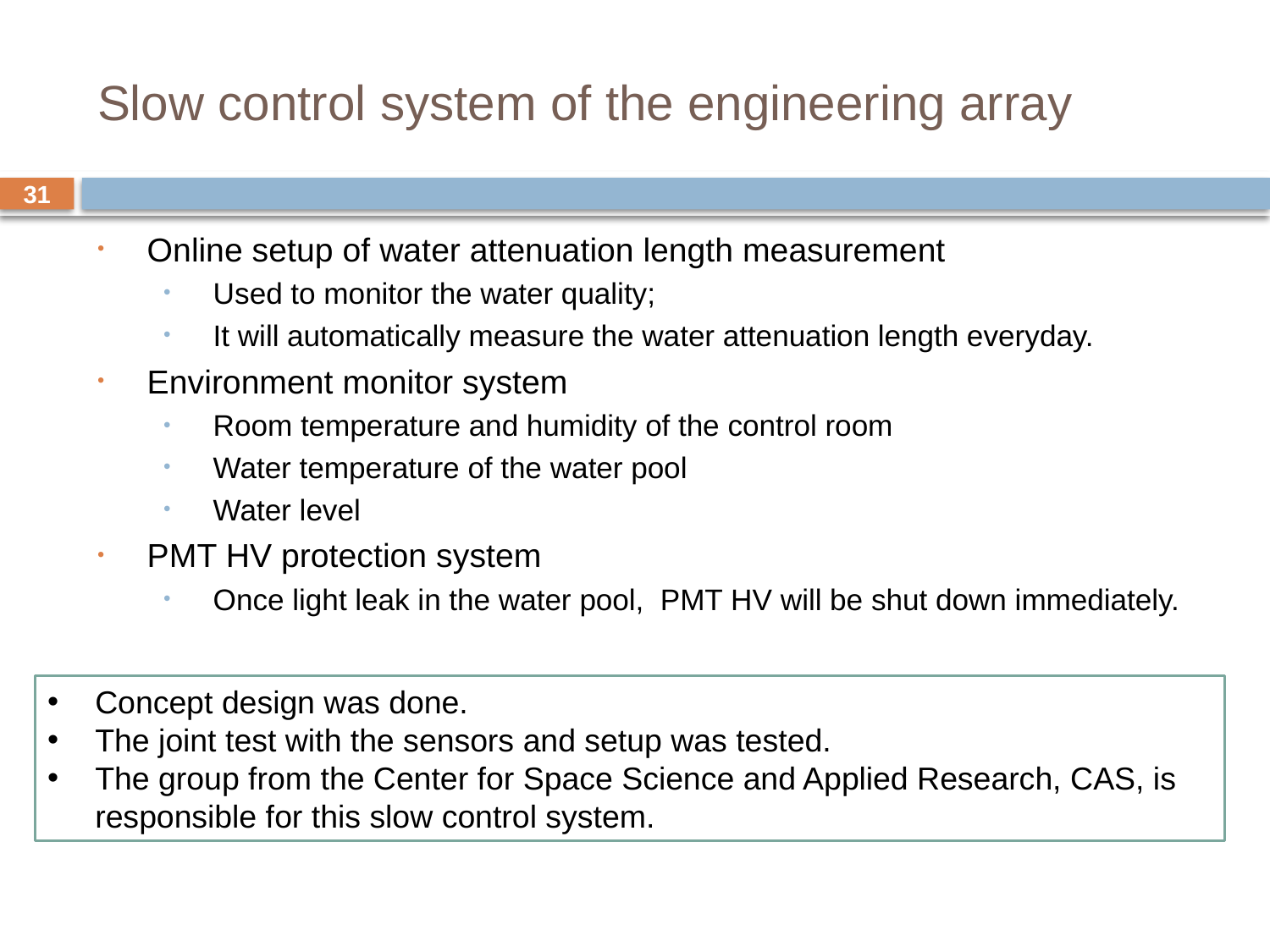

# Slow control system of the engineering array
31
Online setup of water attenuation length measurement
Used to monitor the water quality;
It will automatically measure the water attenuation length everyday.
Environment monitor system
Room temperature and humidity of the control room
Water temperature of the water pool
Water level
PMT HV protection system
Once light leak in the water pool,  PMT HV will be shut down immediately.

Concept design was done.
The joint test with the sensors and setup was tested.
The group from the Center for Space Science and Applied Research, CAS, is responsible for this slow control system.